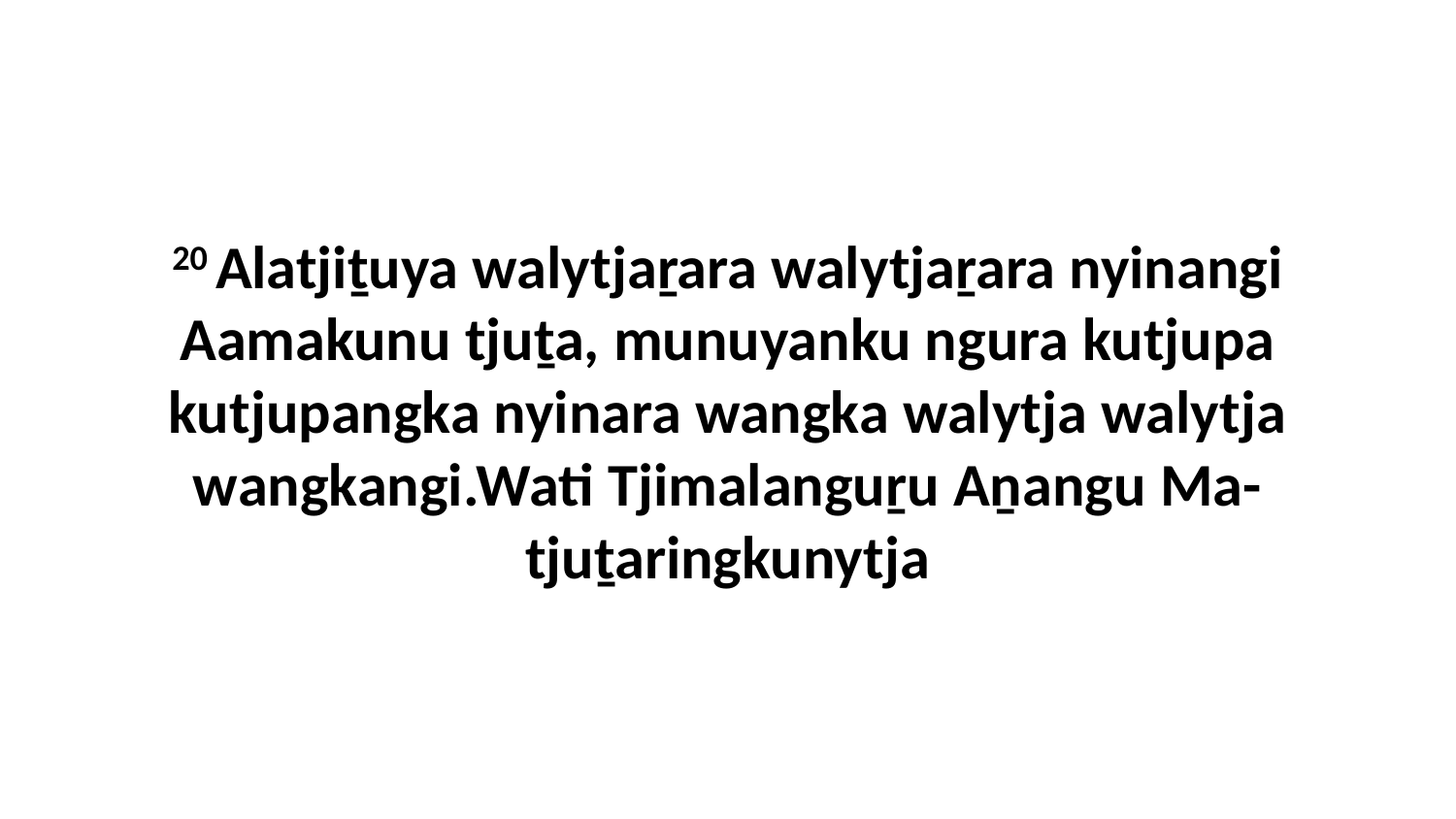

20 Alatjiṯuya walytjaṟara walytjaṟara nyinangi Aamakunu tjuṯa, munuyanku ngura kutjupa kutjupangka nyinara wangka walytja walytja wangkangi.Wati Tjimalanguṟu Aṉangu Ma-tjuṯaringkunytja